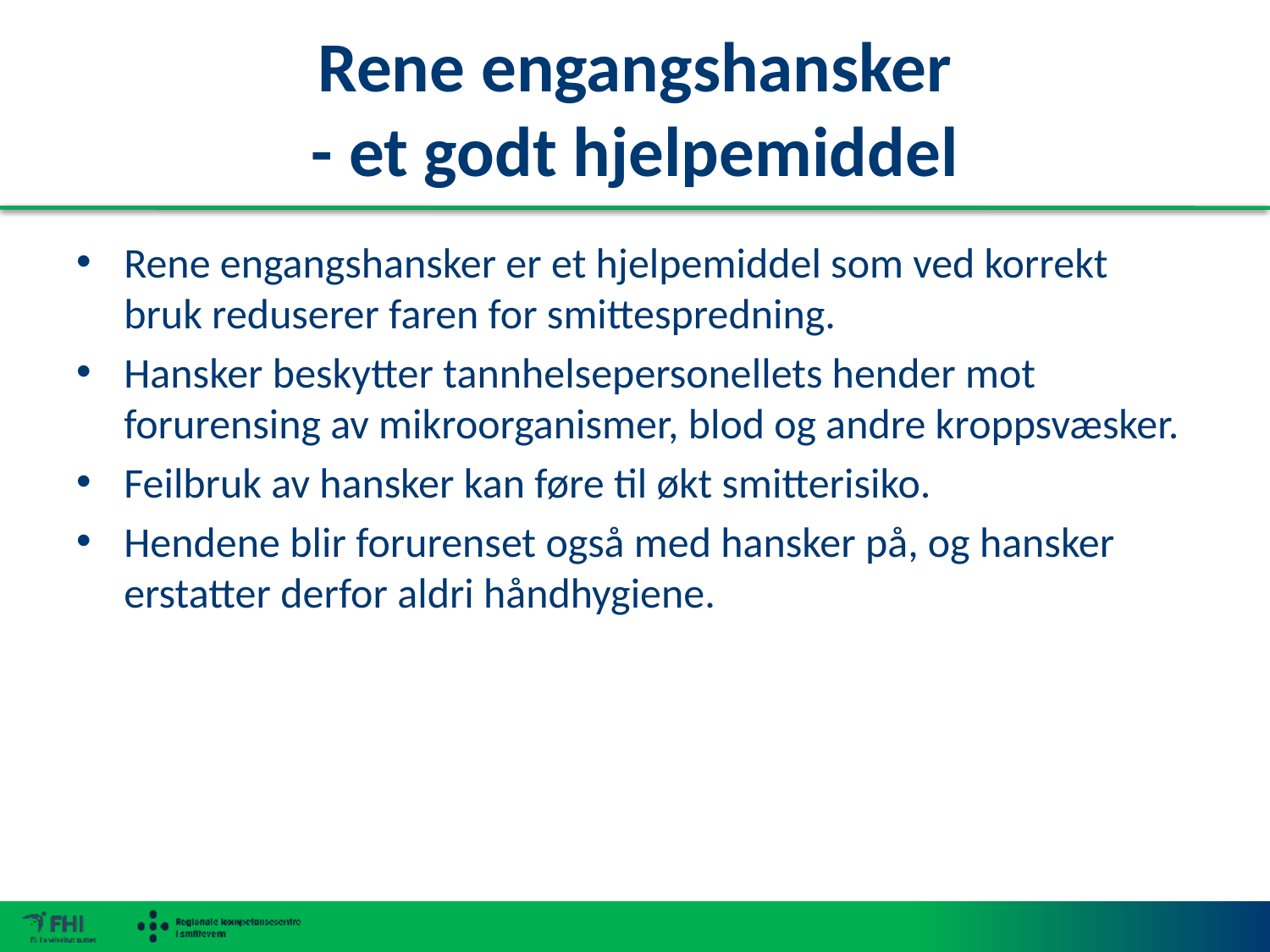

# Rene engangshansker - et godt hjelpemiddel
Rene engangshansker er et hjelpemiddel som ved korrekt bruk reduserer faren for smittespredning.
Hansker beskytter tannhelsepersonellets hender mot forurensing av mikroorganismer, blod og andre kroppsvæsker.
Feilbruk av hansker kan føre til økt smitterisiko.
Hendene blir forurenset også med hansker på, og hansker erstatter derfor aldri håndhygiene.